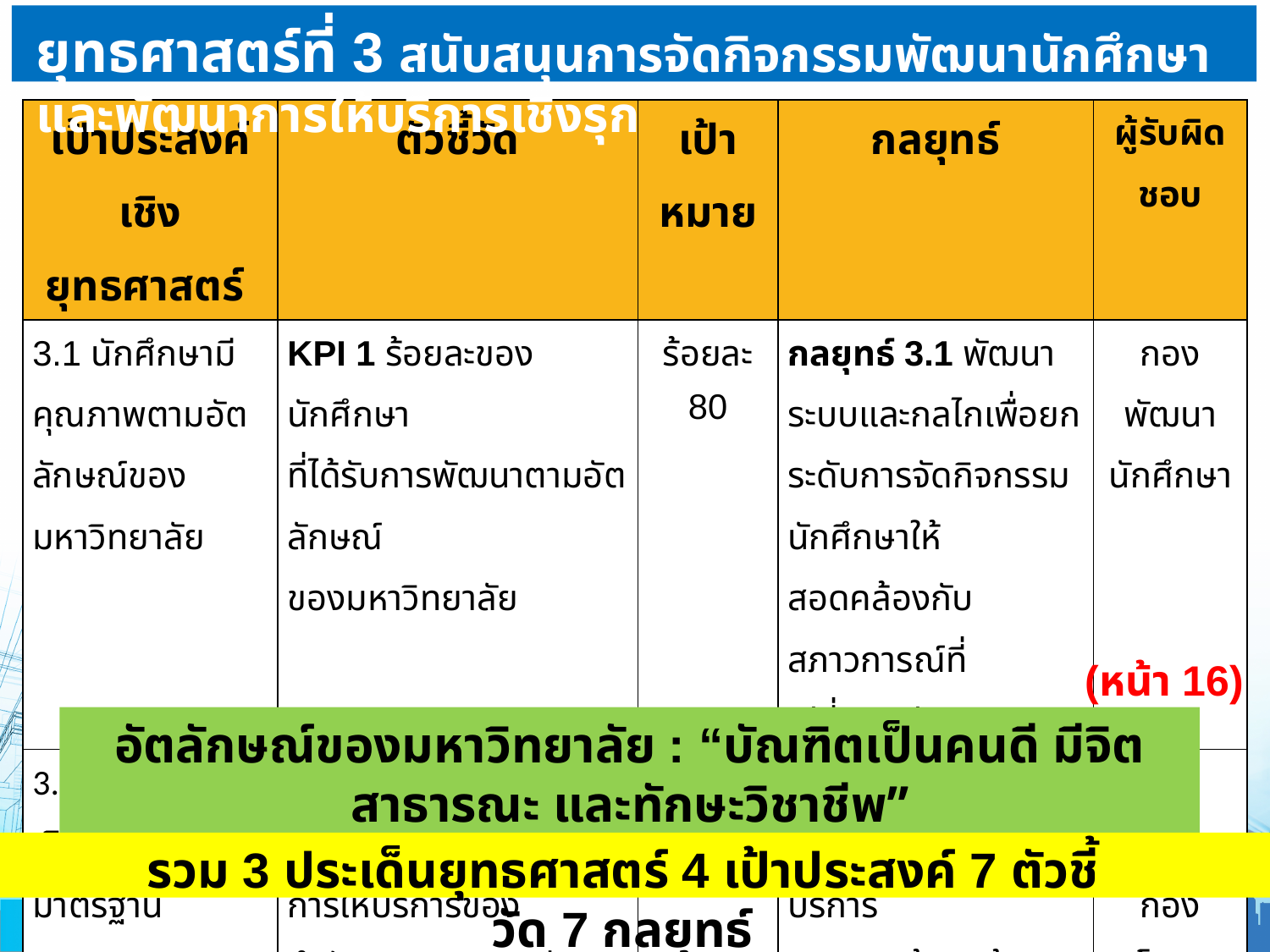

ยุทธศาสตร์ที่ 3 สนับสนุนการจัดกิจกรรมพัฒนานักศึกษาและพัฒนาการให้บริการเชิงรุก
| เป้าประสงค์เชิงยุทธศาสตร์ | ตัวชี้วัด | เป้าหมาย | กลยุทธ์ | ผู้รับผิดชอบ |
| --- | --- | --- | --- | --- |
| 3.1 นักศึกษามีคุณภาพตามอัตลักษณ์ของมหาวิทยาลัย | KPI 1 ร้อยละของนักศึกษา ที่ได้รับการพัฒนาตามอัตลักษณ์ ของมหาวิทยาลัย | ร้อยละ 80 | กลยุทธ์ 3.1 พัฒนาระบบและกลไกเพื่อยกระดับการจัดกิจกรรมนักศึกษาให้สอดคล้องกับสภาวการณ์ที่เปลี่ยนแปลง | กองพัฒนานักศึกษา |
| 3.2 การบริการเชิงรุกได้มาตรฐาน | KPI 2 ร้อยละความพึงพอใจของผู้รับบริการต่อการให้บริการของสำนักงานอธิการบดี | ร้อยละ 80 | กลยุทธ์ 3.2 ยกระดับมาตรฐานการให้บริการ เชิงรุก พร้อมสร้างความพึงพอใจให้แก่ผู้รับบริการ | กองกลาง กองนโยบายและแผน กองพัฒนานักศึกษา |
(หน้า 16)
อัตลักษณ์ของมหาวิทยาลัย : “บัณฑิตเป็นคนดี มีจิตสาธารณะ และทักษะวิชาชีพ”
รวม 3 ประเด็นยุทธศาสตร์ 4 เป้าประสงค์ 7 ตัวชี้วัด 7 กลยุทธ์

20